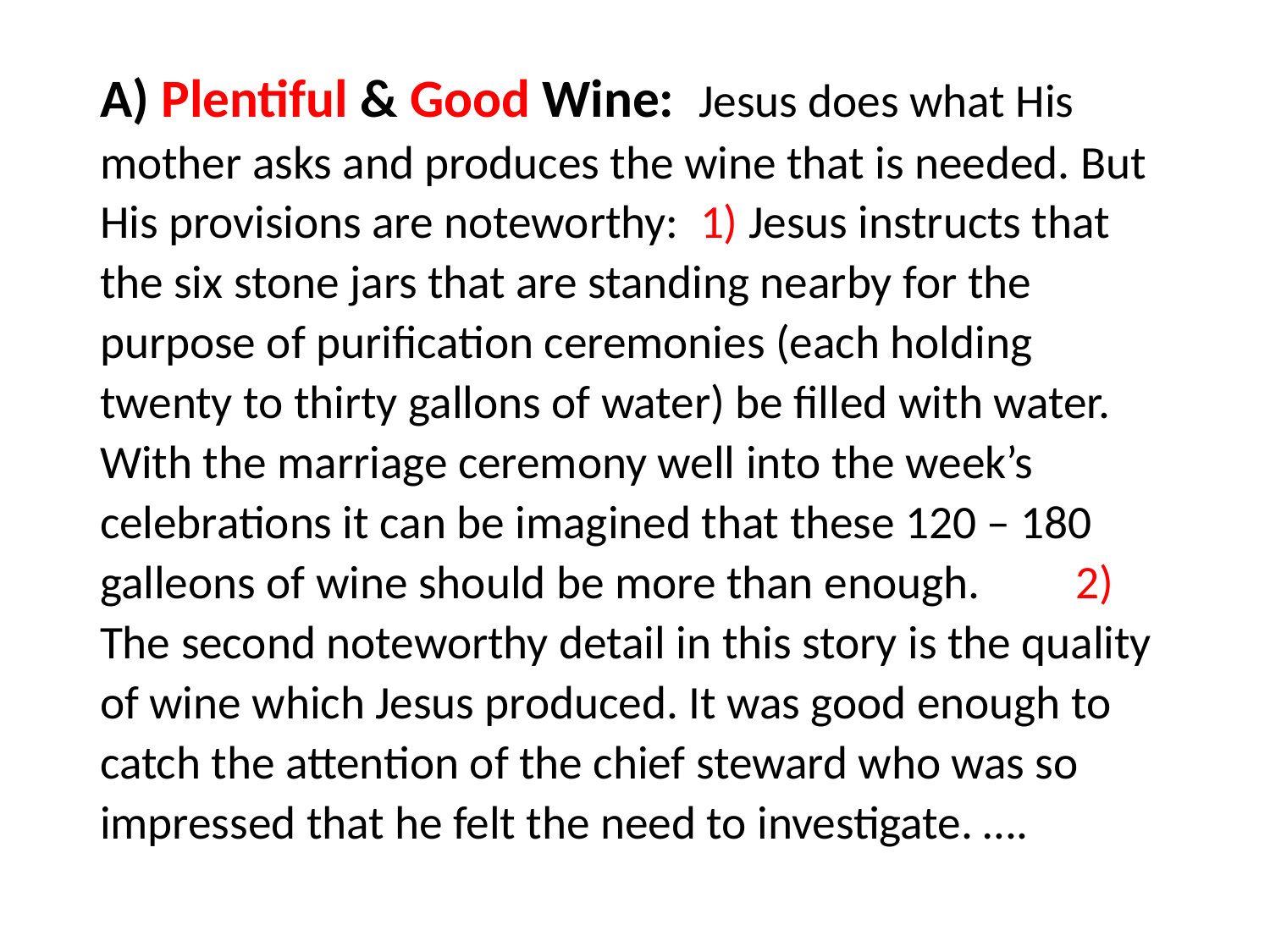

#
A) Plentiful & Good Wine:  Jesus does what His mother asks and produces the wine that is needed. But His provisions are noteworthy:  1) Jesus instructs that the six stone jars that are standing nearby for the purpose of purification ceremonies (each holding twenty to thirty gallons of water) be filled with water. With the marriage ceremony well into the week’s celebrations it can be imagined that these 120 – 180 galleons of wine should be more than enough.         2) The second noteworthy detail in this story is the quality of wine which Jesus produced. It was good enough to catch the attention of the chief steward who was so impressed that he felt the need to investigate. ….